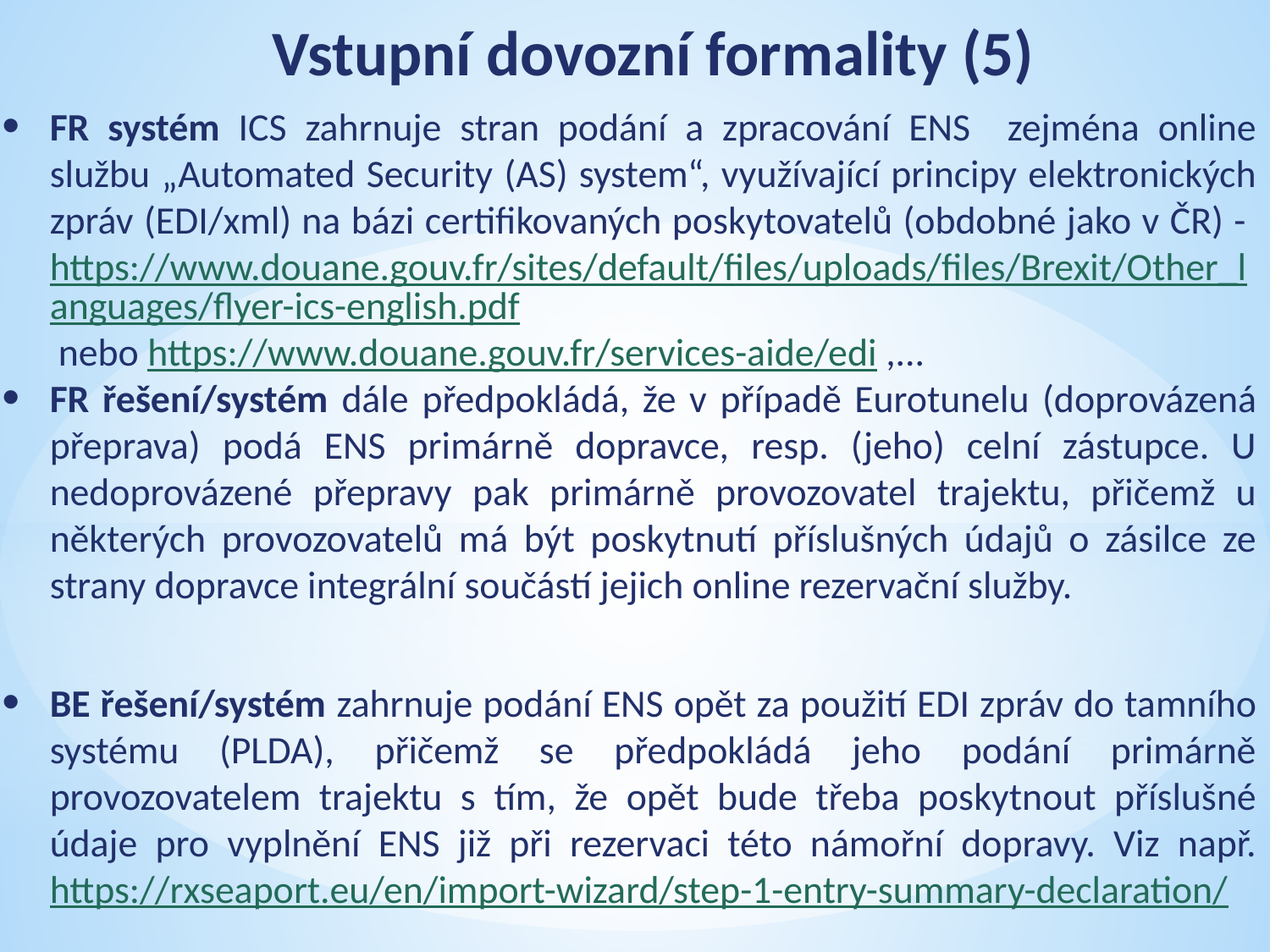

# Vstupní dovozní formality (5)
FR systém ICS zahrnuje stran podání a zpracování ENS  zejména online službu „Automated Security (AS) system“, využívající principy elektronických zpráv (EDI/xml) na bázi certifikovaných poskytovatelů (obdobné jako v ČR) -  https://www.douane.gouv.fr/sites/default/files/uploads/files/Brexit/Other_languages/flyer-ics-english.pdf nebo https://www.douane.gouv.fr/services-aide/edi ,...
FR řešení/systém dále předpokládá, že v případě Eurotunelu (doprovázená přeprava) podá ENS primárně dopravce, resp. (jeho) celní zástupce. U nedoprovázené přepravy pak primárně provozovatel trajektu, přičemž u některých provozovatelů má být poskytnutí příslušných údajů o zásilce ze strany dopravce integrální součástí jejich online rezervační služby.

BE řešení/systém zahrnuje podání ENS opět za použití EDI zpráv do tamního systému (PLDA), přičemž se předpokládá jeho podání primárně provozovatelem trajektu s tím, že opět bude třeba poskytnout příslušné údaje pro vyplnění ENS již při rezervaci této námořní dopravy. Viz např. https://rxseaport.eu/en/import-wizard/step-1-entry-summary-declaration/